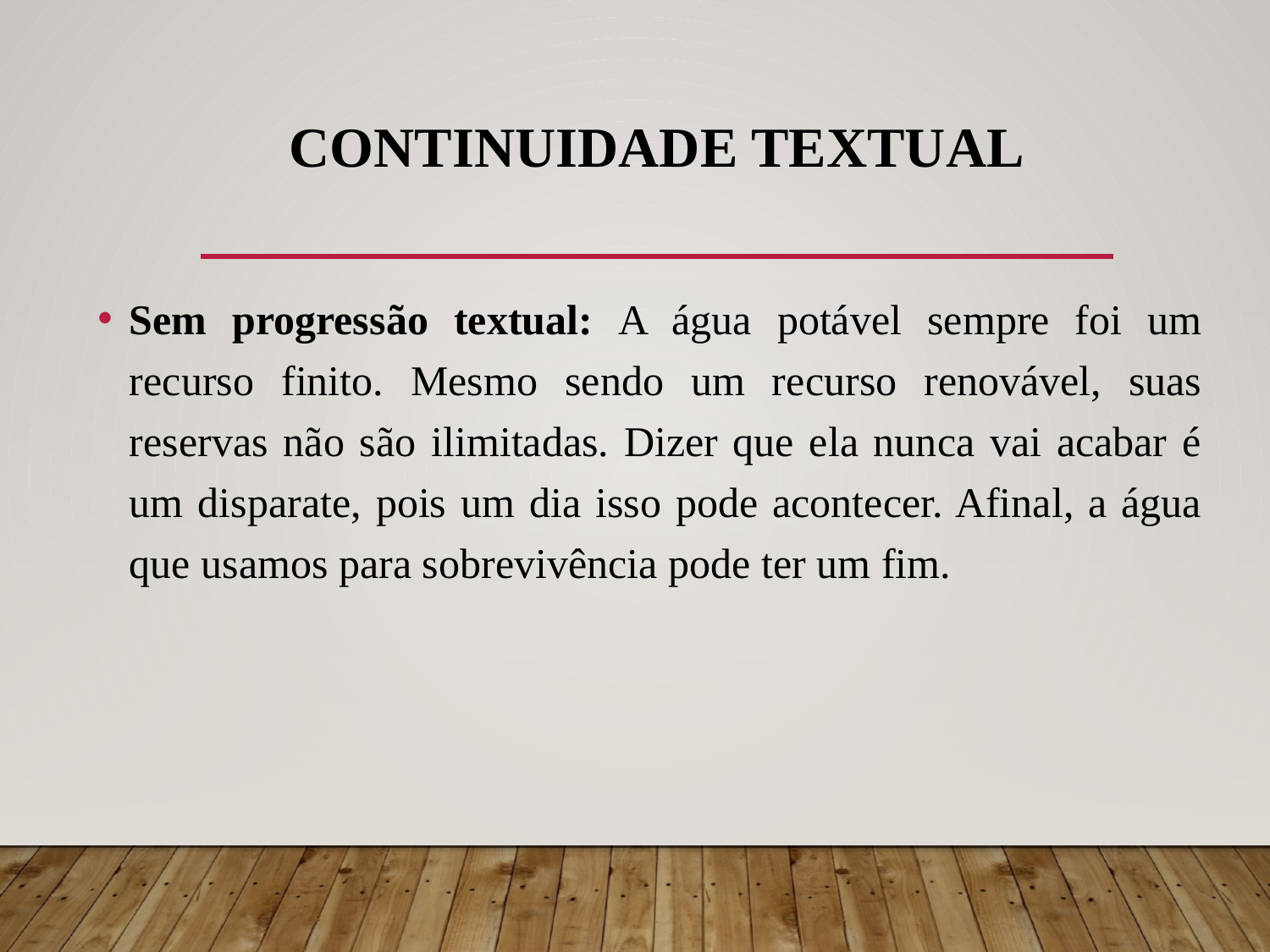

# CONTINUIDADE TEXTUAL

Sem progressão textual: A água potável sempre foi um recurso finito. Mesmo sendo um recurso renovável, suas reservas não são ilimitadas. Dizer que ela nunca vai acabar é um disparate, pois um dia isso pode acontecer. Afinal, a água que usamos para sobrevivência pode ter um fim.